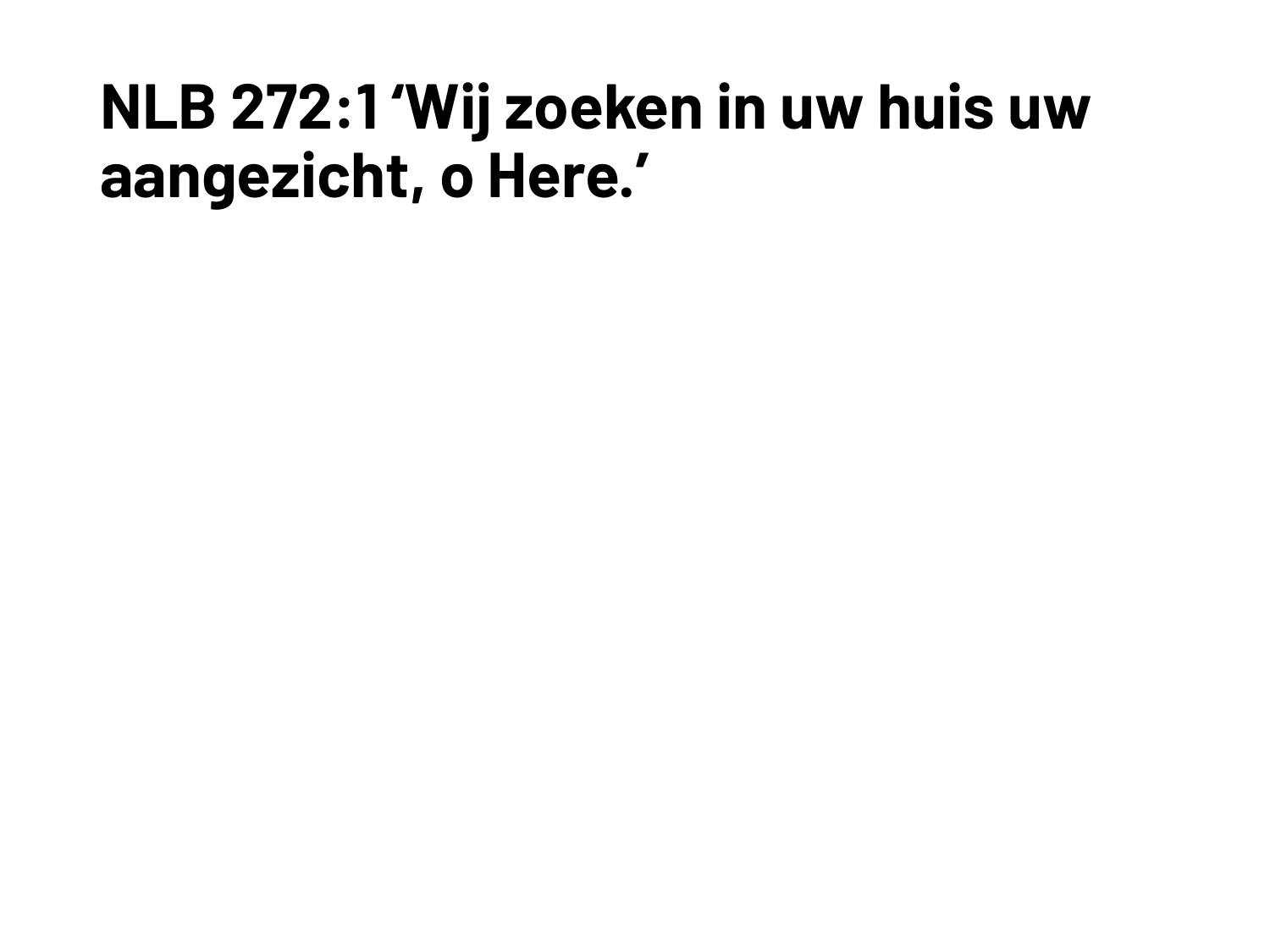

# NLB 272:1 ‘Wij zoeken in uw huis uw aangezicht, o Here.’